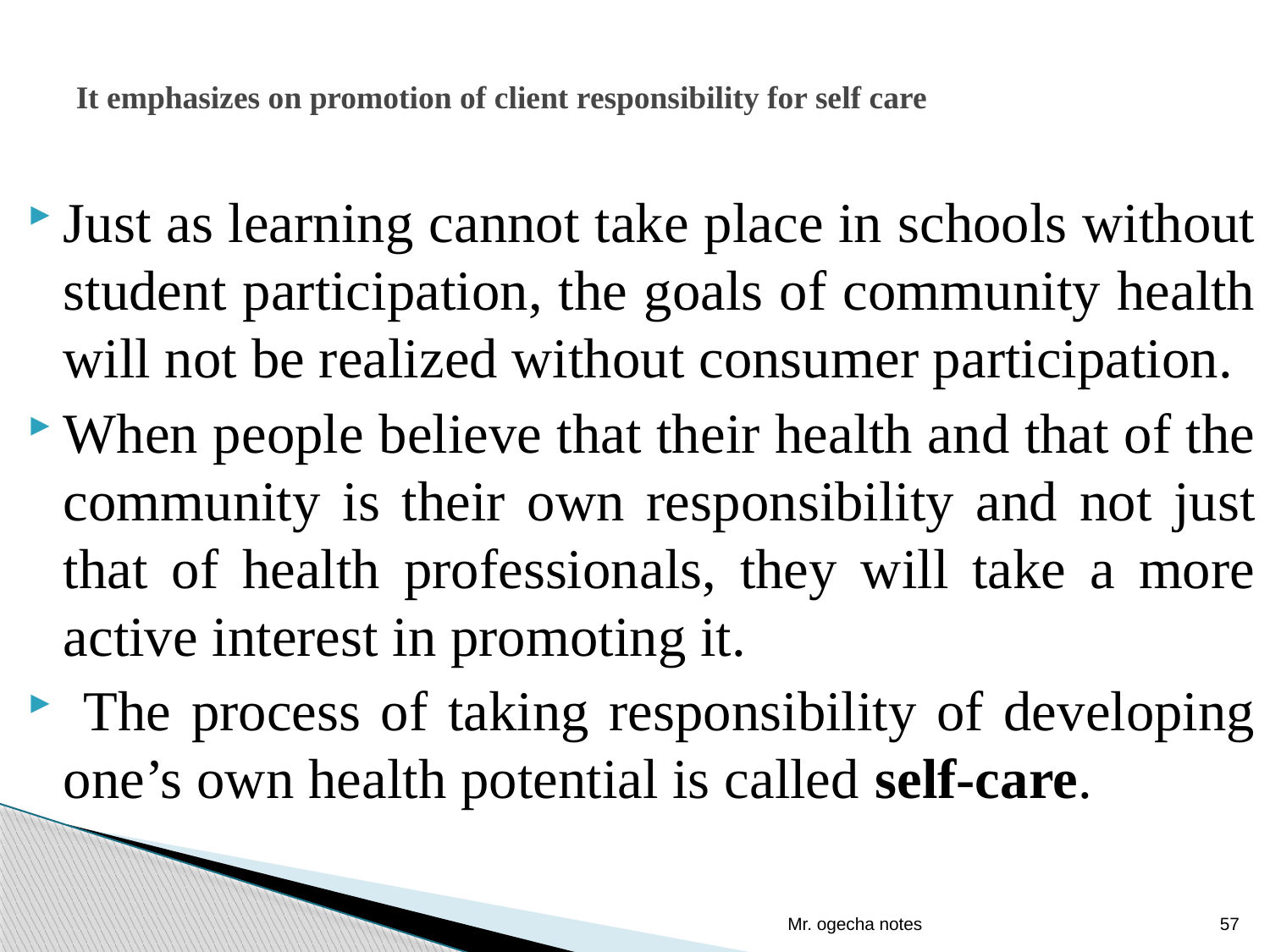

# It emphasizes on promotion of client responsibility for self care
Just as learning cannot take place in schools without student participation, the goals of community health will not be realized without consumer participation.
When people believe that their health and that of the community is their own responsibility and not just that of health professionals, they will take a more active interest in promoting it.
 The process of taking responsibility of developing one’s own health potential is called self-care.

Mr. ogecha notes
57